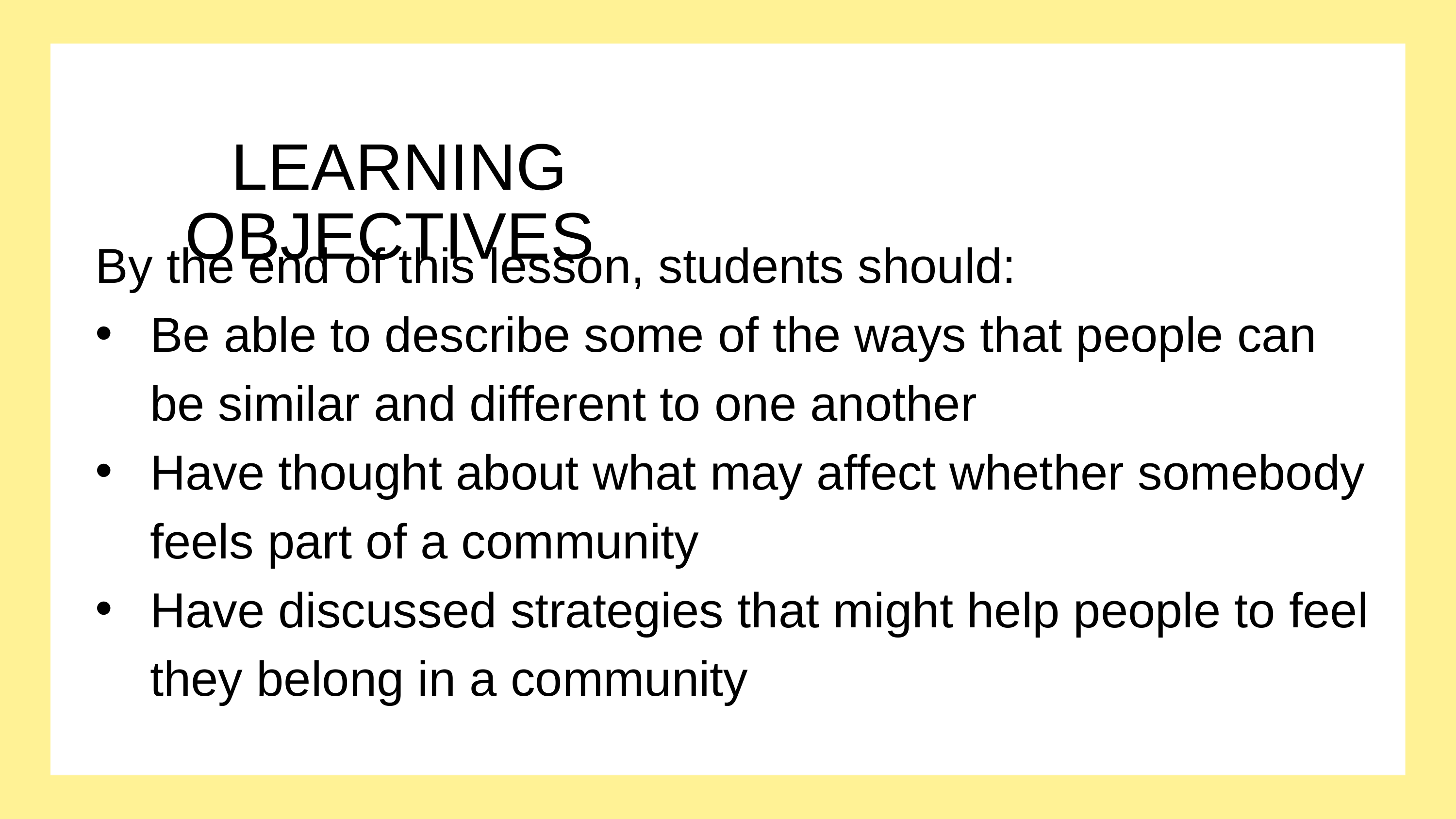

LEARNING OBJECTIVES
By the end of this lesson, students should:
Be able to describe some of the ways that people can be similar and different to one another
Have thought about what may affect whether somebody feels part of a community
Have discussed strategies that might help people to feel they belong in a community